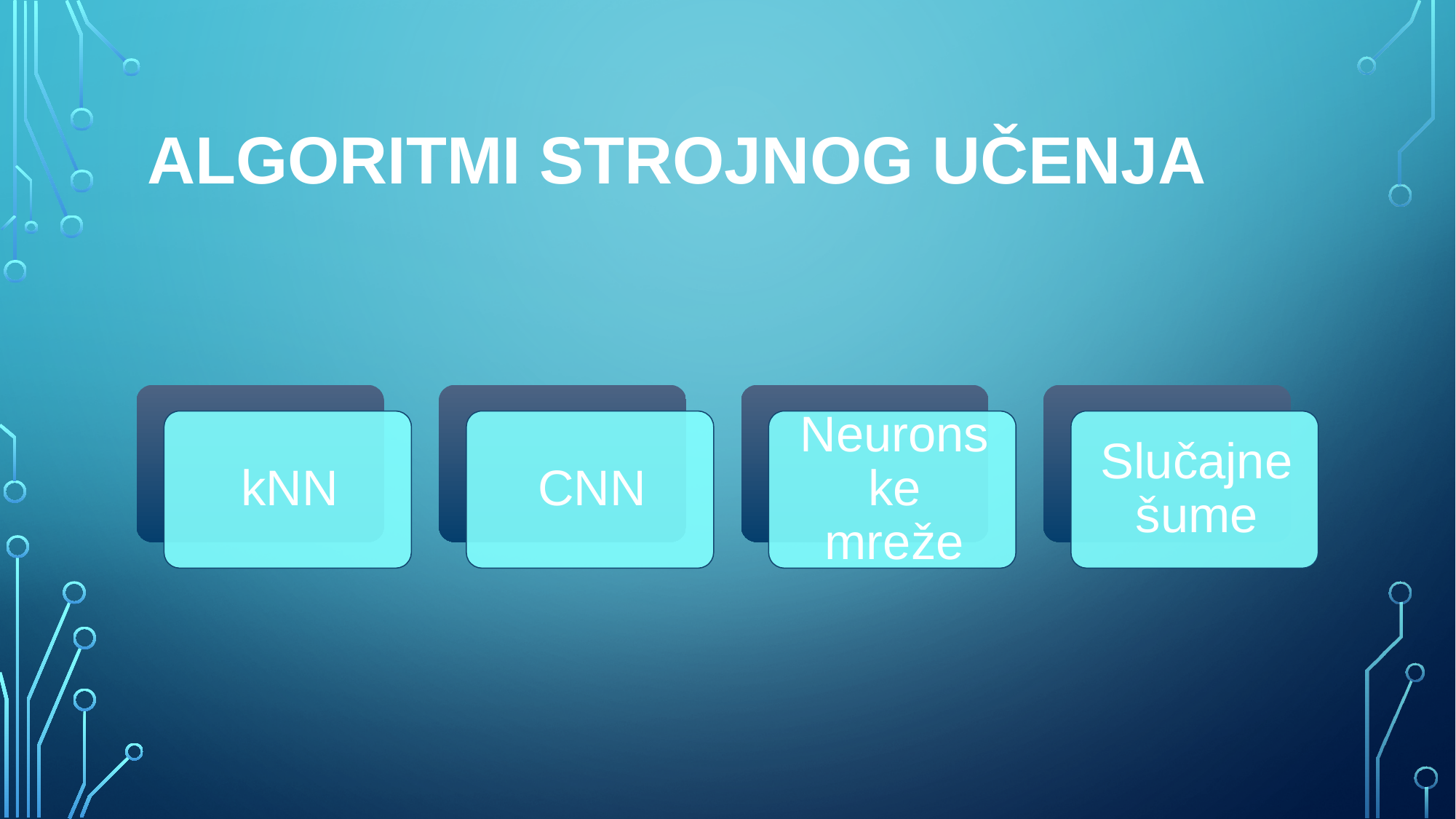

# Algoritmi strojnog učenja
kNN
CNN
Neuronske mreže
Slučajne šume